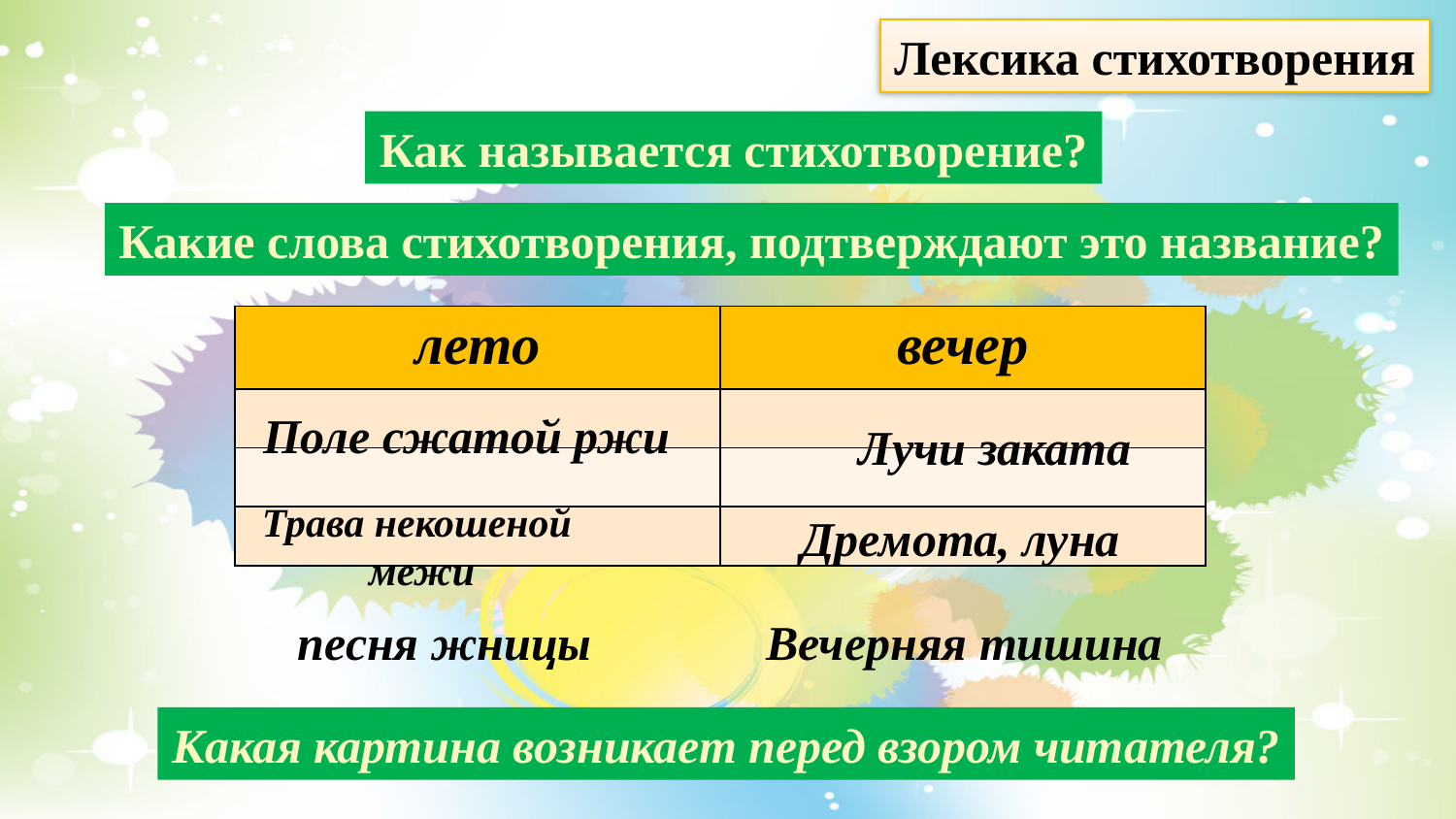

Лексика стихотворения
Как называется стихотворение?
Какие слова стихотворения, подтверждают это название?
| лето | вечер |
| --- | --- |
|  |  |
|  |  |
|  |  |
Поле сжатой ржи
Лучи заката
Трава некошеной
межи
Дремота, луна
 песня жницы
Вечерняя тишина
Какая картина возникает перед взором читателя?